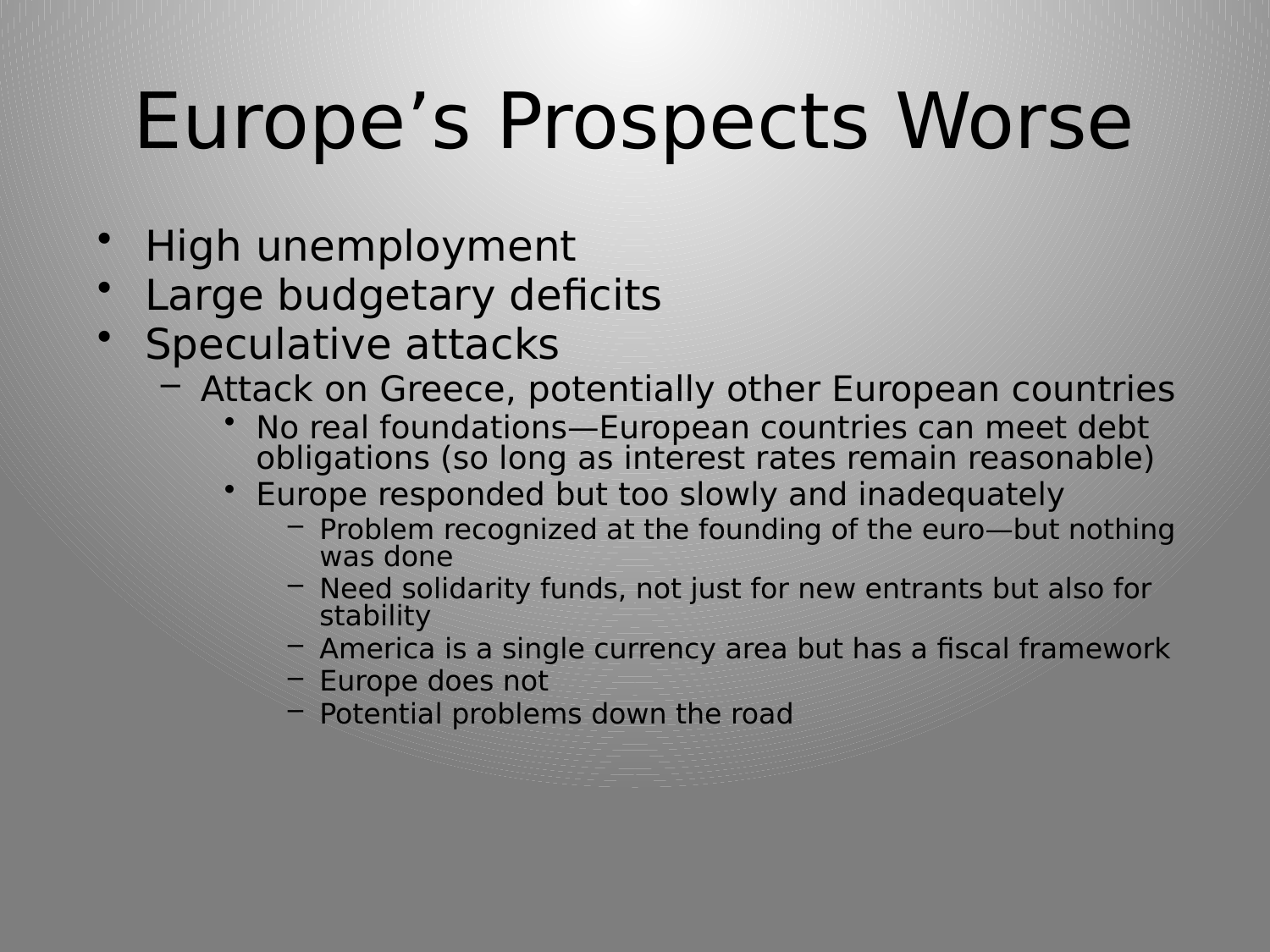

# Europe’s Prospects Worse
High unemployment
Large budgetary deficits
Speculative attacks
Attack on Greece, potentially other European countries
No real foundations—European countries can meet debt obligations (so long as interest rates remain reasonable)
Europe responded but too slowly and inadequately
Problem recognized at the founding of the euro—but nothing was done
Need solidarity funds, not just for new entrants but also for stability
America is a single currency area but has a fiscal framework
Europe does not
Potential problems down the road